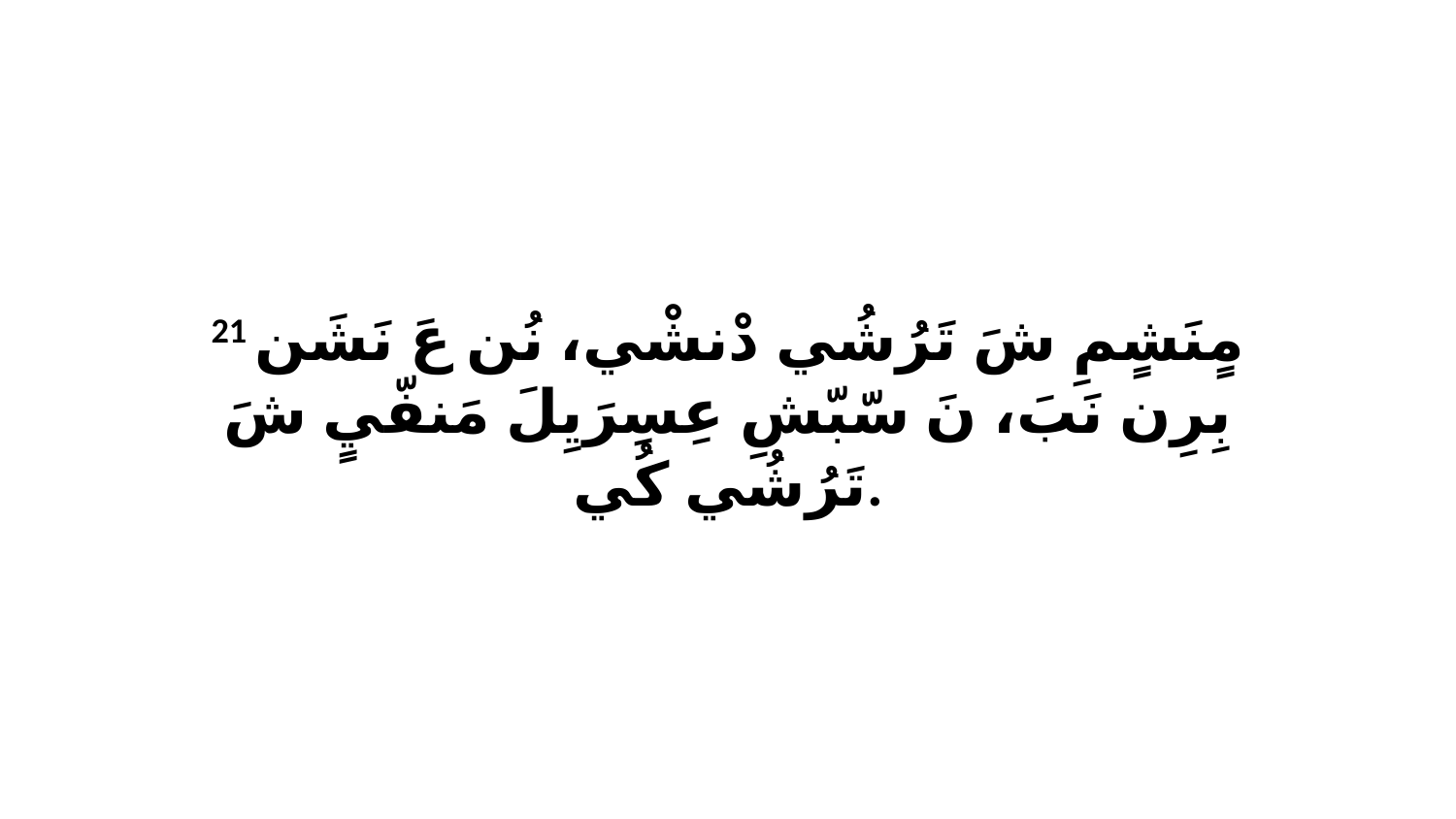

21 مٍنَشٍمِ شَ تَرُشُي دْنشْي، نُن عَ نَشَن بِرِن نَبَ، نَ سّبّشِ عِسِرَيِلَ مَنفّيٍ شَ تَرُشُي كُي.